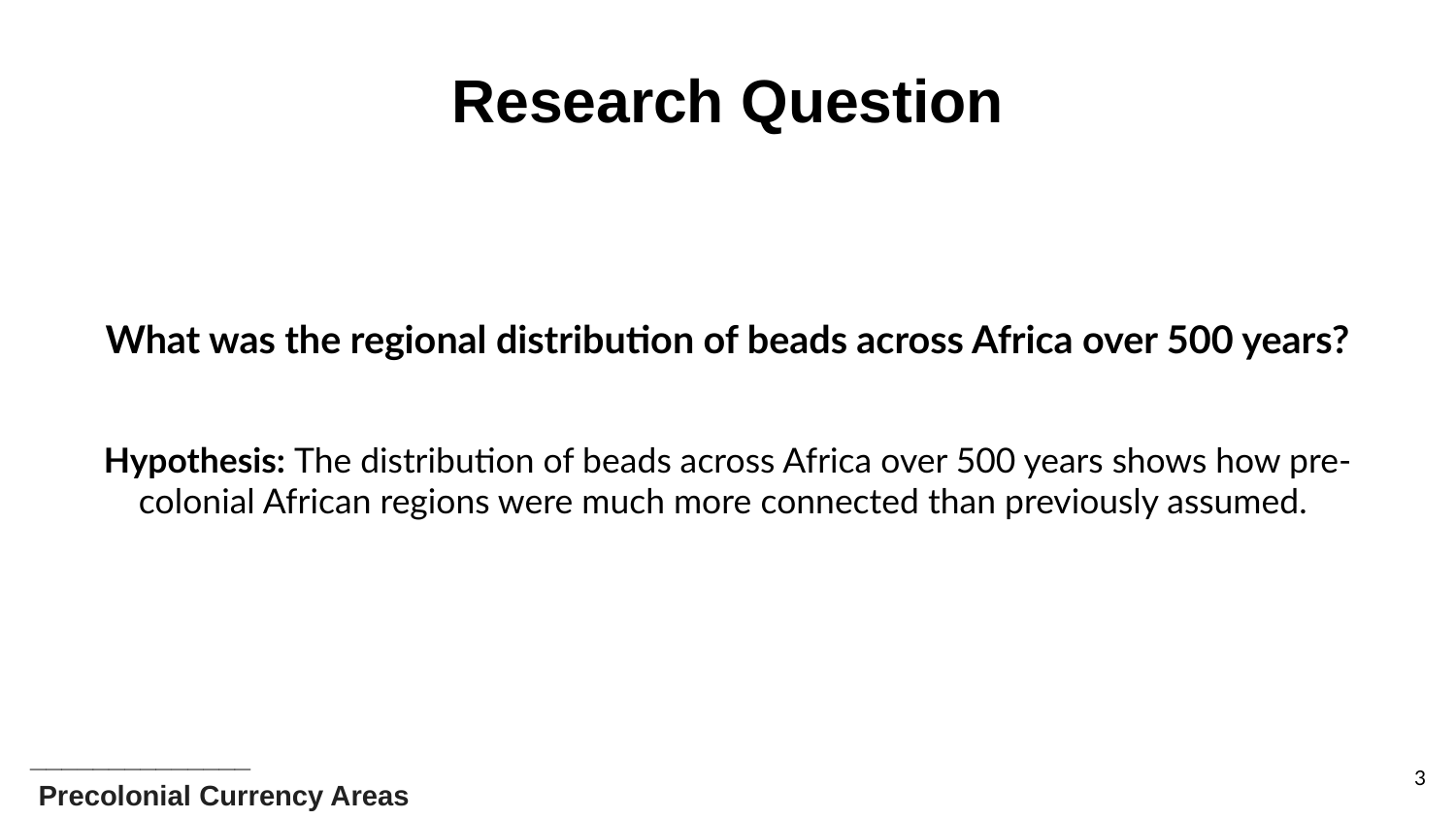

Research Question

What was the regional distribution of beads across Africa over 500 years?

Hypothesis: The distribution of beads across Africa over 500 years shows how pre-colonial African regions were much more connected than previously assumed.

______________
Precolonial Currency Areas
3